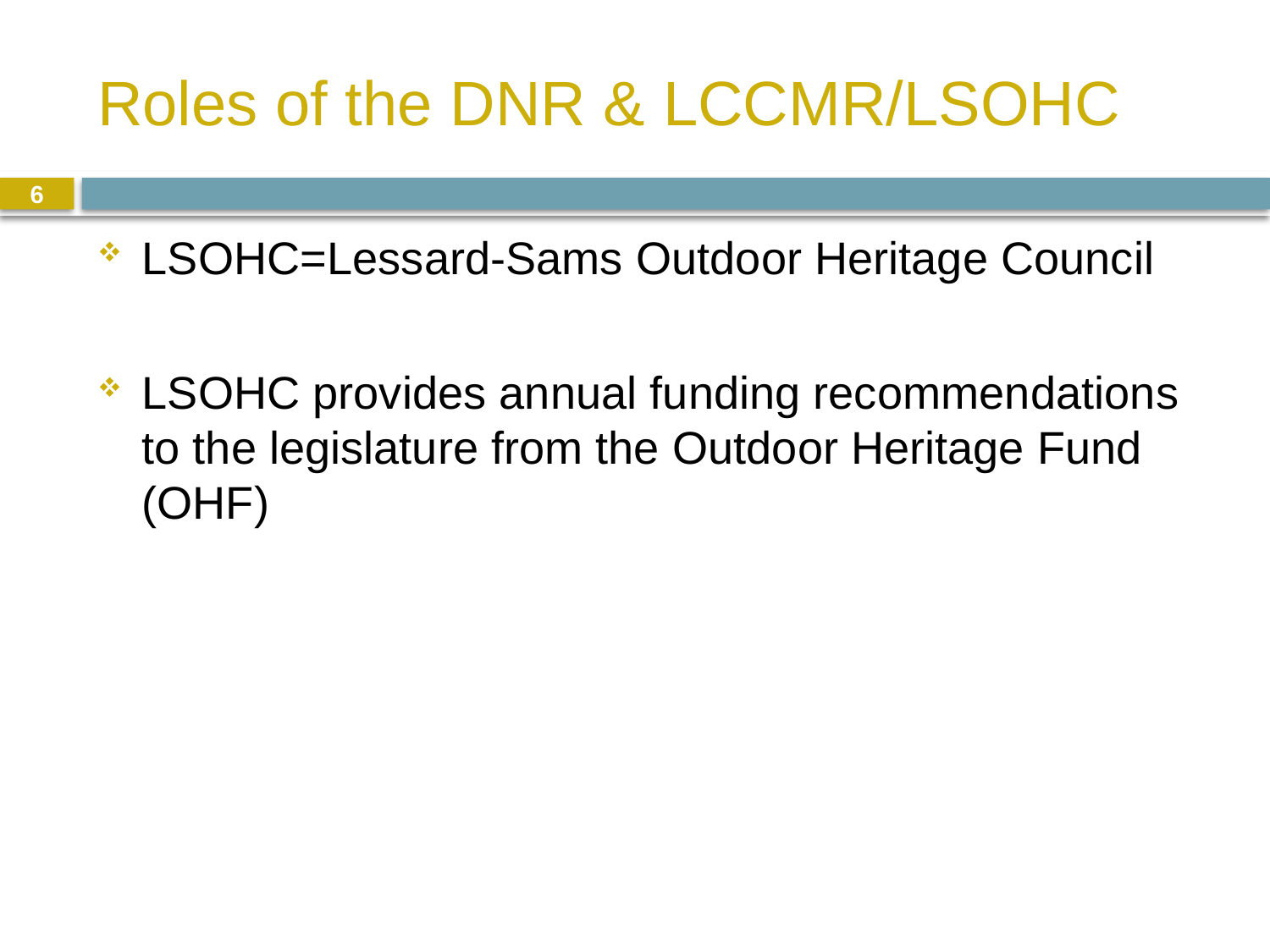

# Roles of the DNR & LCCMR/LSOHC
6
LSOHC=Lessard-Sams Outdoor Heritage Council

LSOHC provides annual funding recommendations to the legislature from the Outdoor Heritage Fund (OHF)